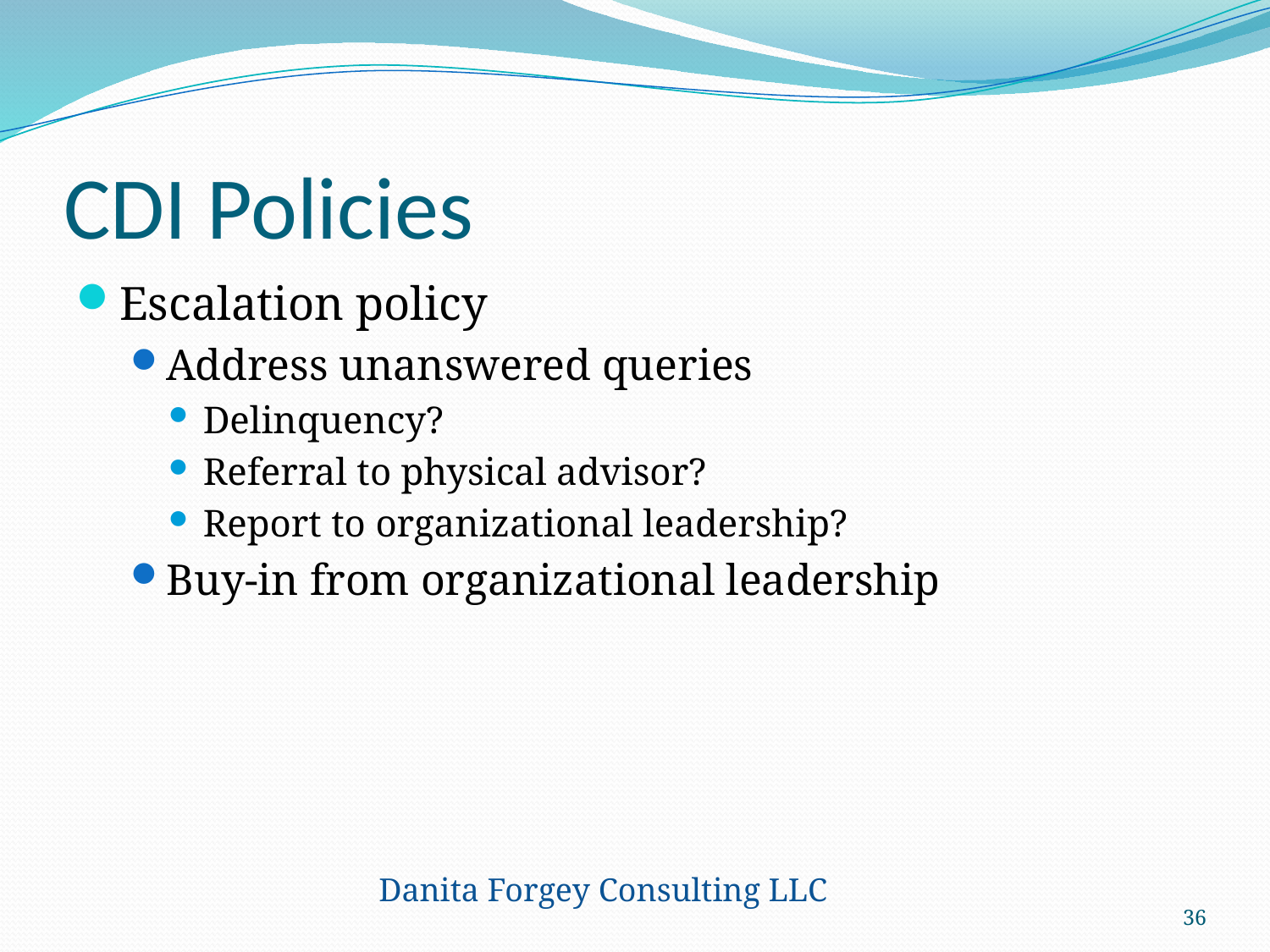

# CDI Policies
Escalation policy
Address unanswered queries
Delinquency?
Referral to physical advisor?
Report to organizational leadership?
Buy-in from organizational leadership

Danita Forgey Consulting LLC

36